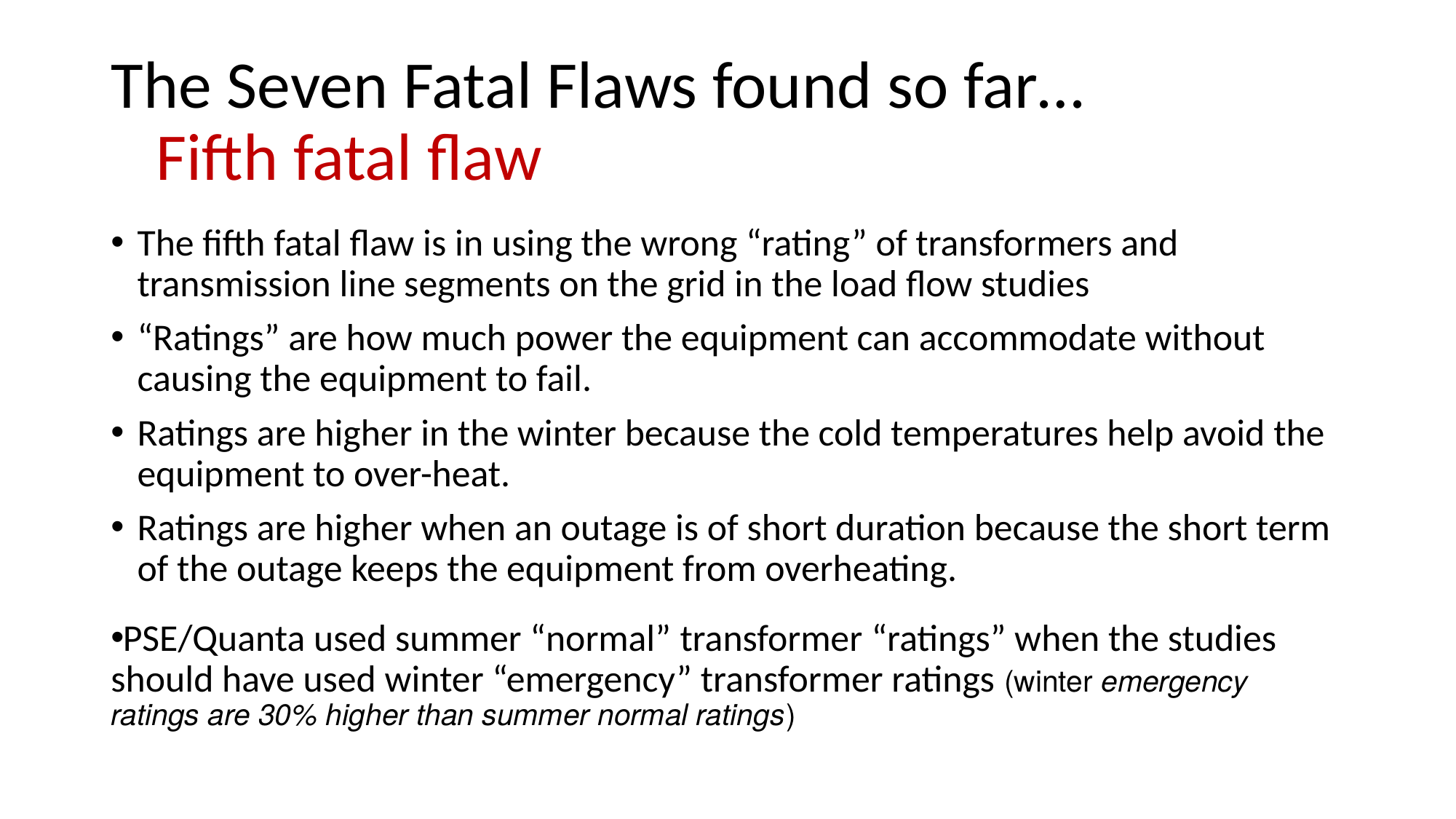

# The Seven Fatal Flaws found so far… Fifth fatal flaw
The fifth fatal flaw is in using the wrong “rating” of transformers and transmission line segments on the grid in the load flow studies
“Ratings” are how much power the equipment can accommodate without causing the equipment to fail.
Ratings are higher in the winter because the cold temperatures help avoid the equipment to over-heat.
Ratings are higher when an outage is of short duration because the short term of the outage keeps the equipment from overheating.

PSE/Quanta used summer “normal” transformer “ratings” when the studies should have used winter “emergency” transformer ratings (winter emergency ratings are 30% higher than summer normal ratings)